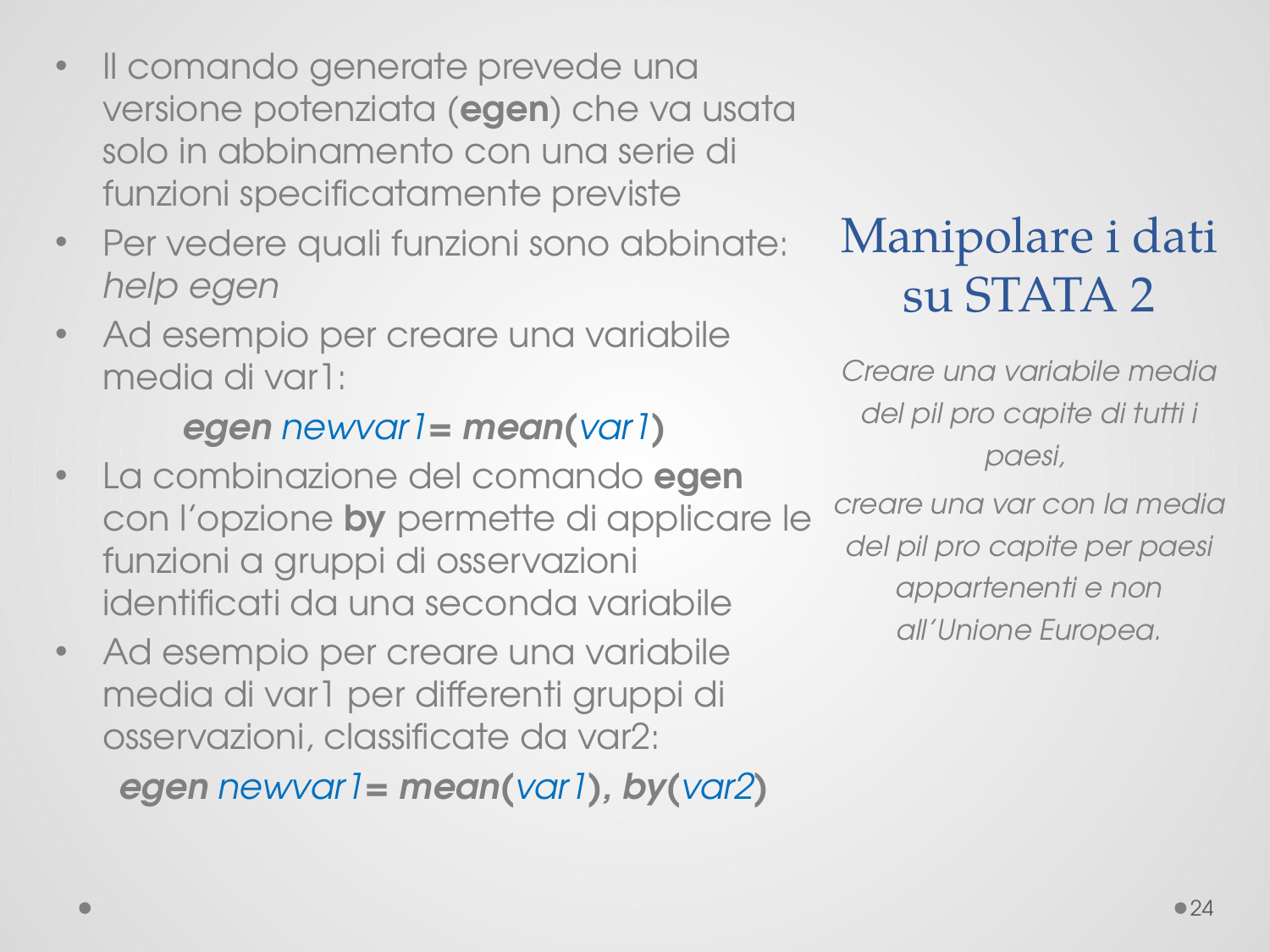

# Manipolare i dati su STATA 2
Il comando generate prevede una versione potenziata (egen) che va usata solo in abbinamento con una serie di funzioni specificatamente previste
Per vedere quali funzioni sono abbinate: help egen
Ad esempio per creare una variabile media di var1:
	egen newvar1= mean(var1)
La combinazione del comando egen con l’opzione by permette di applicare le funzioni a gruppi di osservazioni identificati da una seconda variabile
Ad esempio per creare una variabile media di var1 per differenti gruppi di osservazioni, classificate da var2:
egen newvar1= mean(var1), by(var2)

Creare una variabile media del pil pro capite di tutti i paesi,
creare una var con la media del pil pro capite per paesi appartenenti e non all’Unione Europea.
24